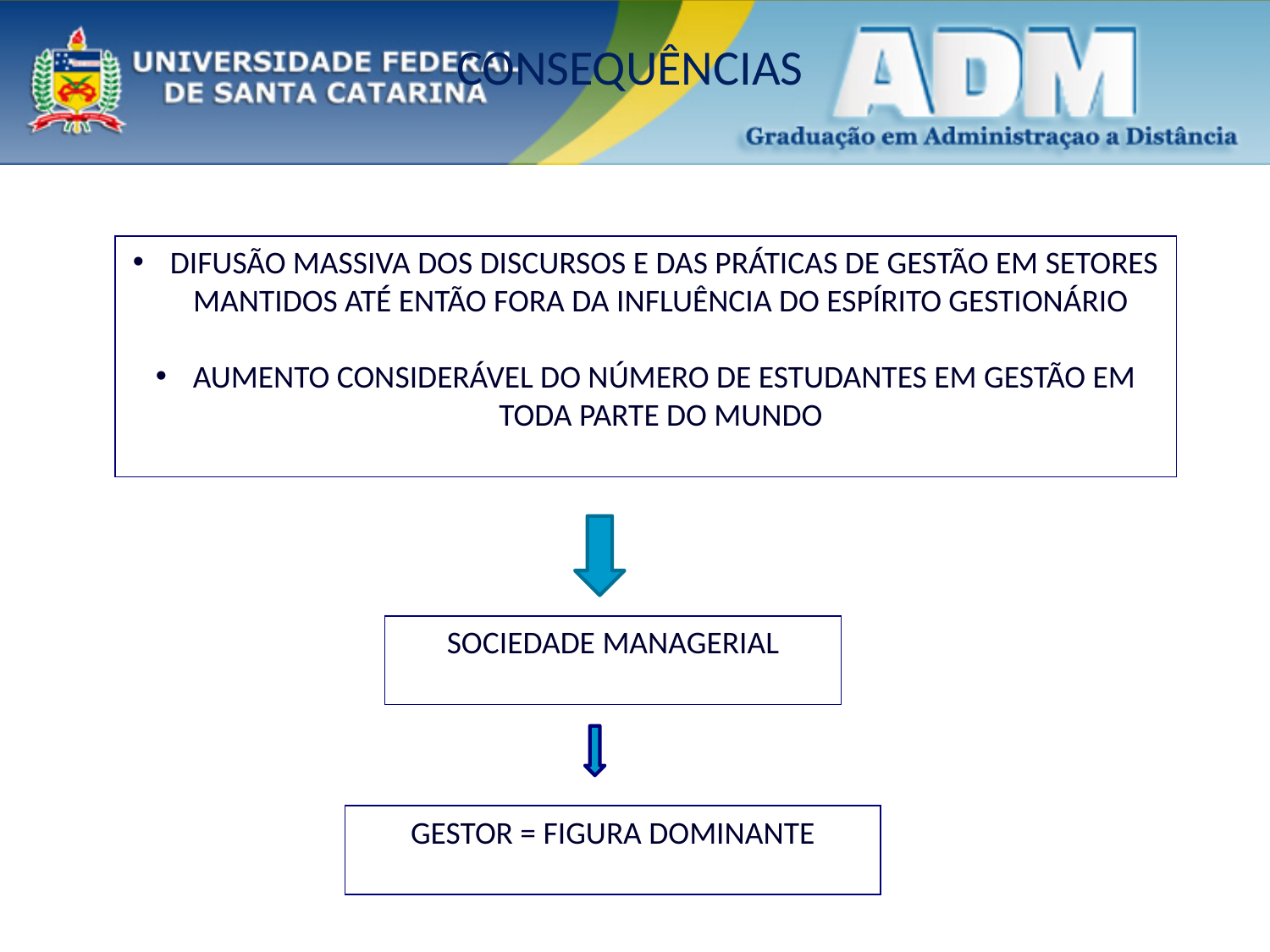

CONSEQUÊNCIAS
 DIFUSÃO MASSIVA DOS DISCURSOS E DAS PRÁTICAS DE GESTÃO EM SETORES MANTIDOS ATÉ ENTÃO FORA DA INFLUÊNCIA DO ESPÍRITO GESTIONÁRIO

 AUMENTO CONSIDERÁVEL DO NÚMERO DE ESTUDANTES EM GESTÃO EM TODA PARTE DO MUNDO

SOCIEDADE MANAGERIAL

GESTOR = FIGURA DOMINANTE